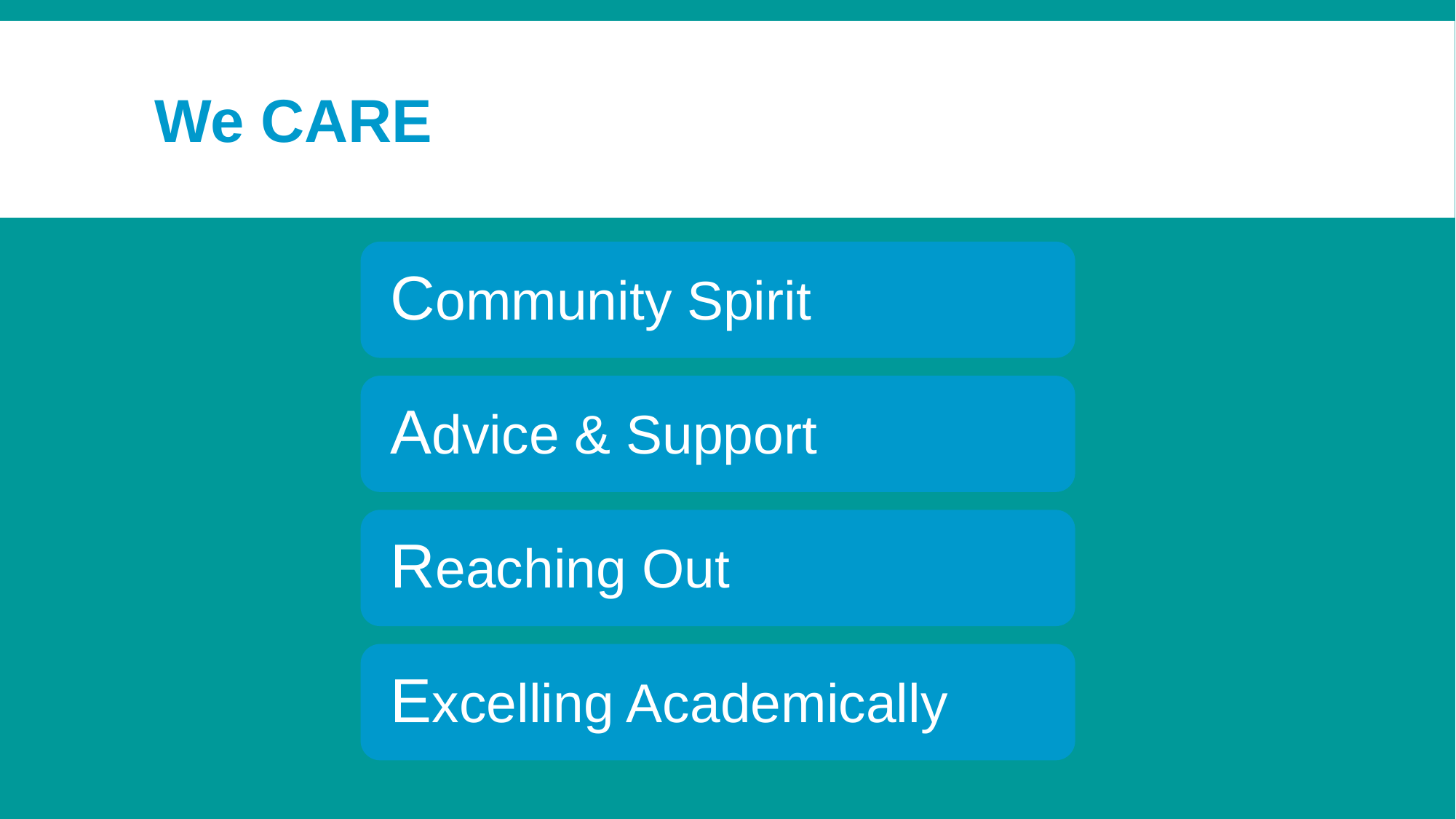

# We CARE
Community Spirit
Advice & Support
Reaching Out
Excelling Academically